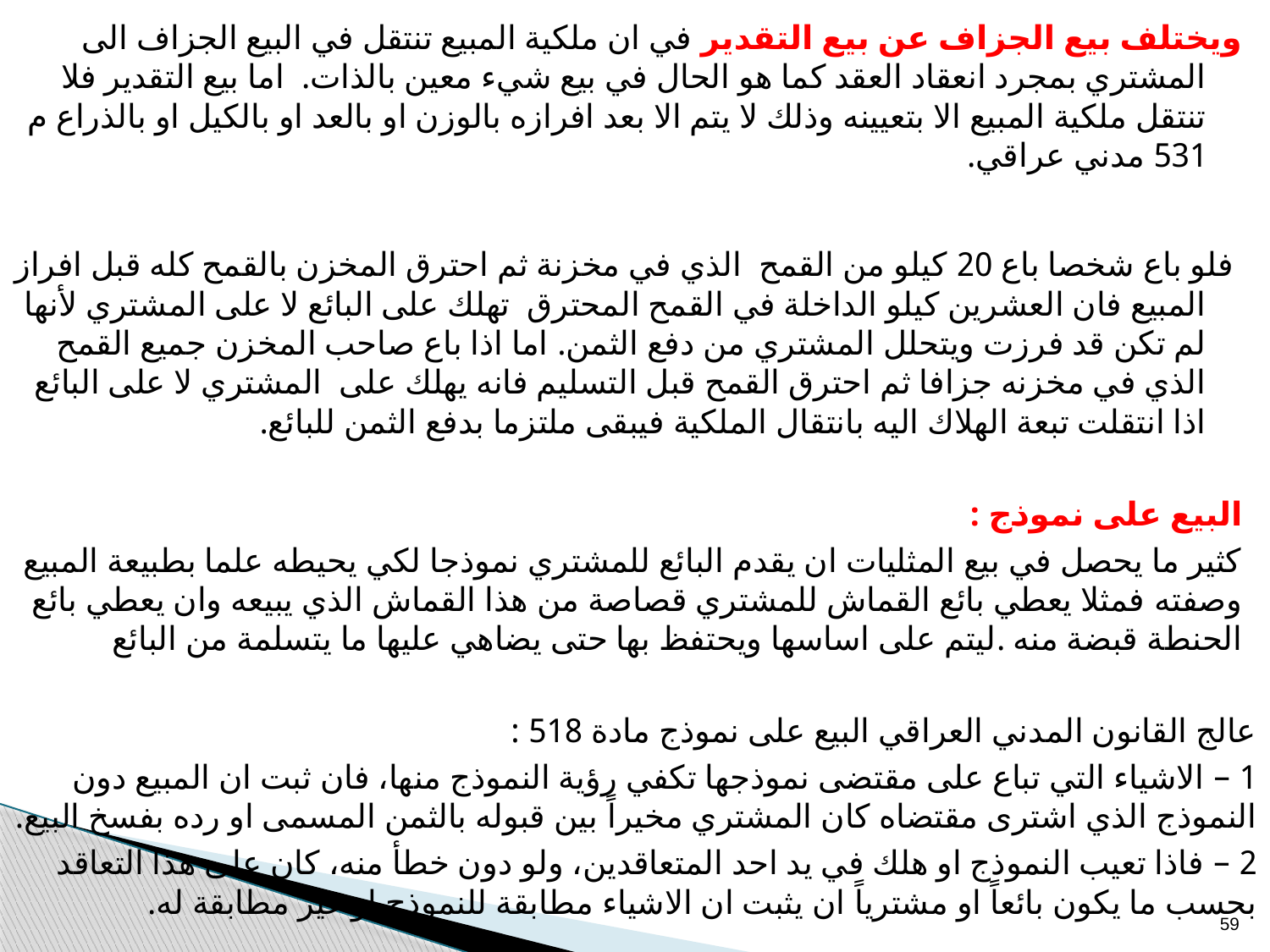

ويختلف بيع الجزاف عن بيع التقدير في ان ملكية المبيع تنتقل في البيع الجزاف الى المشتري بمجرد انعقاد العقد كما هو الحال في بيع شيء معين بالذات.  اما بيع التقدير فلا تنتقل ملكية المبيع الا بتعيينه وذلك لا يتم الا بعد افرازه بالوزن او بالعد او بالكيل او بالذراع م 531 مدني عراقي.

 فلو باع شخصا باع 20 كيلو من القمح  الذي في مخزنة ثم احترق المخزن بالقمح كله قبل افراز المبيع فان العشرين كيلو الداخلة في القمح المحترق  تهلك على البائع لا على المشتري لأنها  لم تكن قد فرزت ويتحلل المشتري من دفع الثمن. اما اذا باع صاحب المخزن جميع القمح الذي في مخزنه جزافا ثم احترق القمح قبل التسليم فانه يهلك على  المشتري لا على البائع اذا انتقلت تبعة الهلاك اليه بانتقال الملكية فيبقى ملتزما بدفع الثمن للبائع.

البيع على نموذج :
كثير ما يحصل في بيع المثليات ان يقدم البائع للمشتري نموذجا لكي يحيطه علما بطبيعة المبيع وصفته فمثلا يعطي بائع القماش للمشتري قصاصة من هذا القماش الذي يبيعه وان يعطي بائع الحنطة قبضة منه .ليتم على اساسها ويحتفظ بها حتى يضاهي عليها ما يتسلمة من البائع

عالج القانون المدني العراقي البيع على نموذج مادة 518 :
1 – الاشياء التي تباع على مقتضى نموذجها تكفي رؤية النموذج منها، فان ثبت ان المبيع دون النموذج الذي اشترى مقتضاه كان المشتري مخيراً بين قبوله بالثمن المسمى او رده بفسخ البيع.
2 – فاذا تعيب النموذج او هلك في يد احد المتعاقدين، ولو دون خطأ منه، كان على هذا التعاقد بحسب ما يكون بائعاً او مشترياً ان يثبت ان الاشياء مطابقة للنموذج او غير مطابقة له.

59